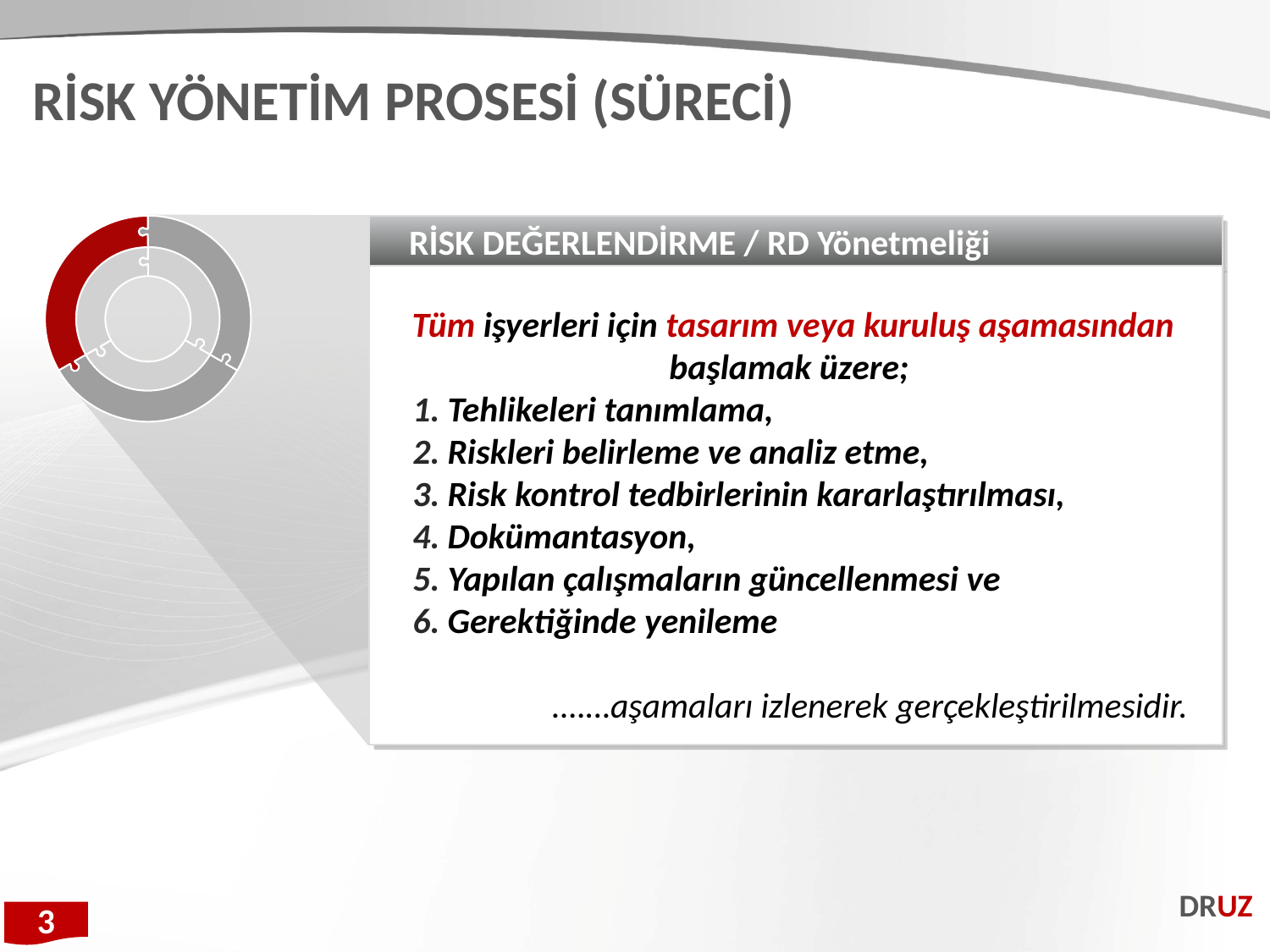

RİSK YÖNETİM PROSESİ (SÜRECİ)

RİSK DEĞERLENDİRME / RD Yönetmeliği

Tüm işyerleri için tasarım veya kuruluş aşamasından başlamak üzere;
Tehlikeleri tanımlama,
Riskleri belirleme ve analiz etme,
Risk kontrol tedbirlerinin kararlaştırılması,
Dokümantasyon,
Yapılan çalışmaların güncellenmesi ve
Gerektiğinde yenileme

                     ….…aşamaları izlenerek gerçekleştirilmesidir.
DRUZ

3